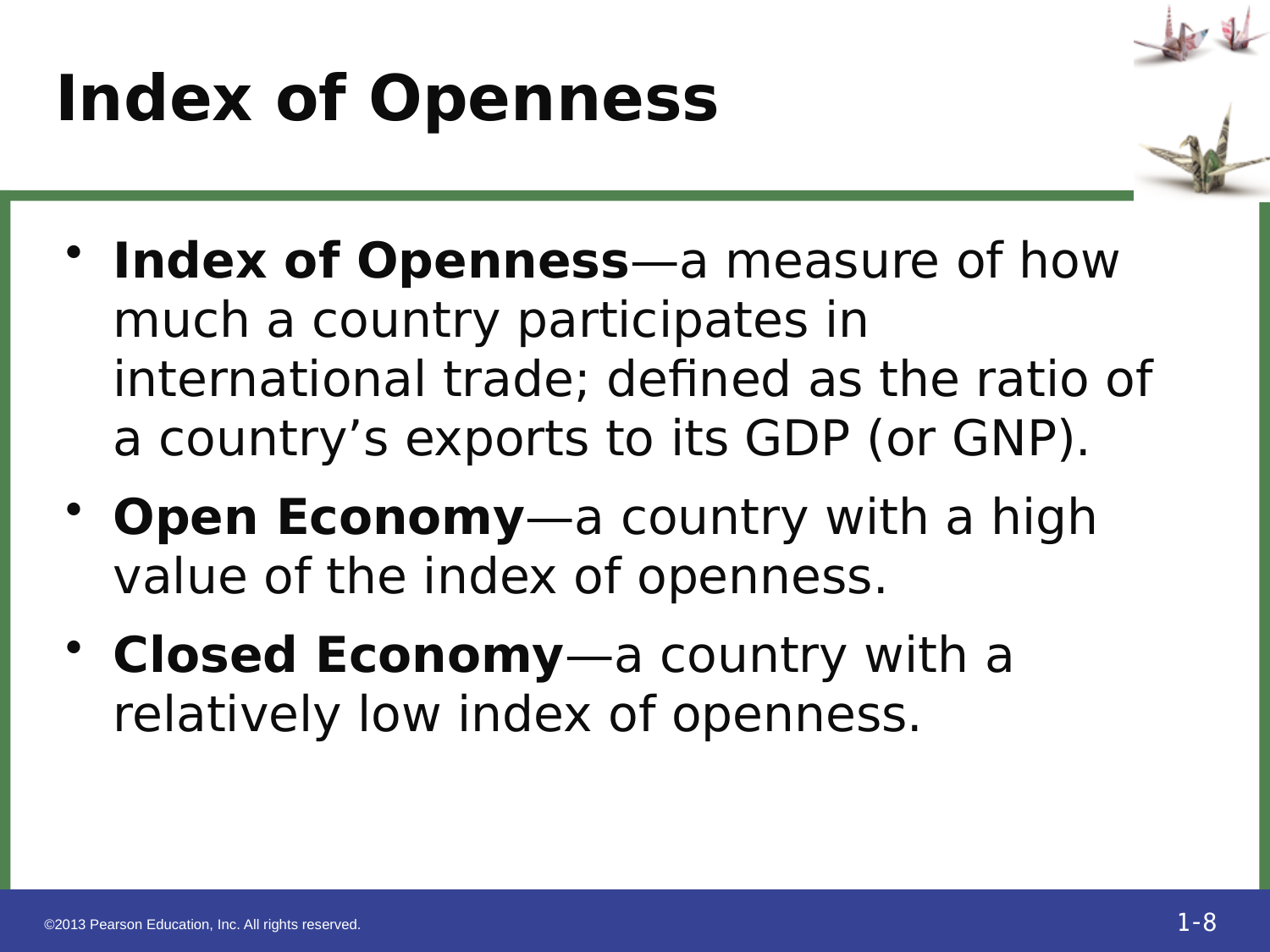

Index of Openness
Index of Openness—a measure of how much a country participates in international trade; defined as the ratio of a country’s exports to its GDP (or GNP).
Open Economy—a country with a high value of the index of openness.
Closed Economy—a country with a relatively low index of openness.